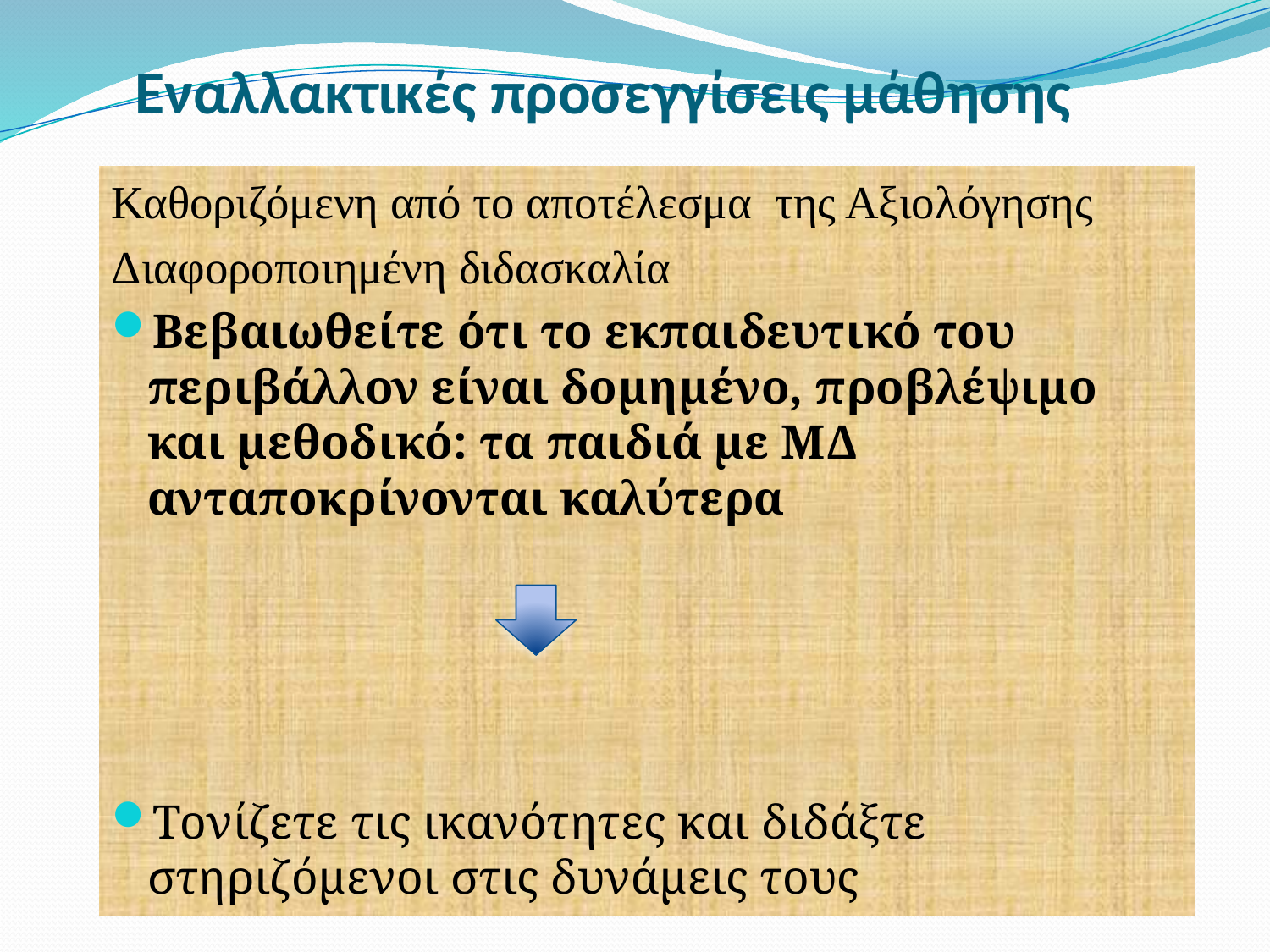

# Εναλλακτικές προσεγγίσεις μάθησης
Καθοριζόμενη από το αποτέλεσμα  της Αξιολόγησης
Διαφοροποιημένη διδασκαλία
Βεβαιωθείτε ότι το εκπαιδευτικό του περιβάλλον είναι δομημένο, προβλέψιμο και μεθοδικό: τα παιδιά με ΜΔ ανταποκρίνονται καλύτερα

Τονίζετε τις ικανότητες και διδάξτε στηριζόμενοι στις δυνάμεις τους